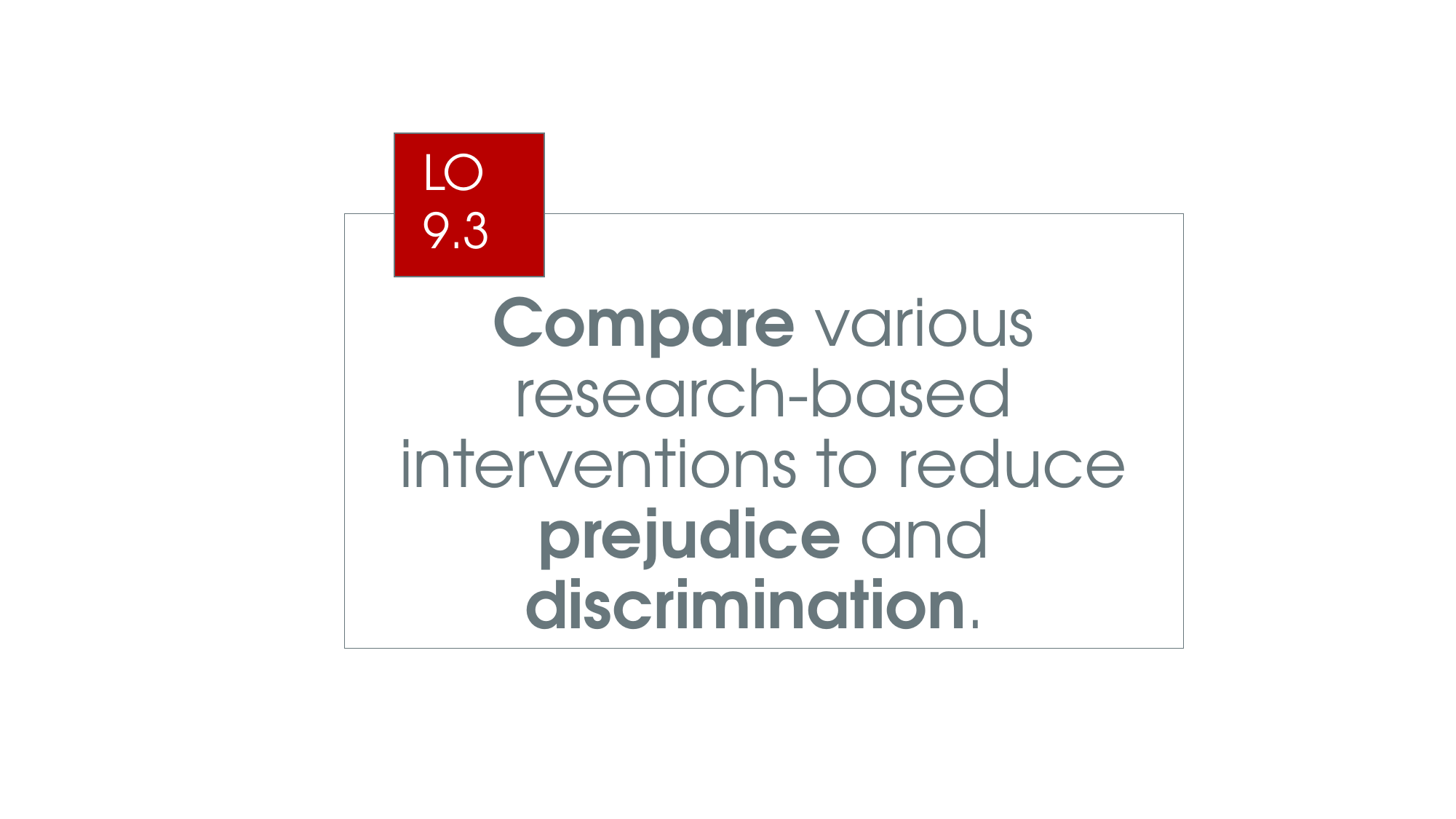

LO 9.3
# Compare various research-based interventions to reduce prejudice and discrimination.